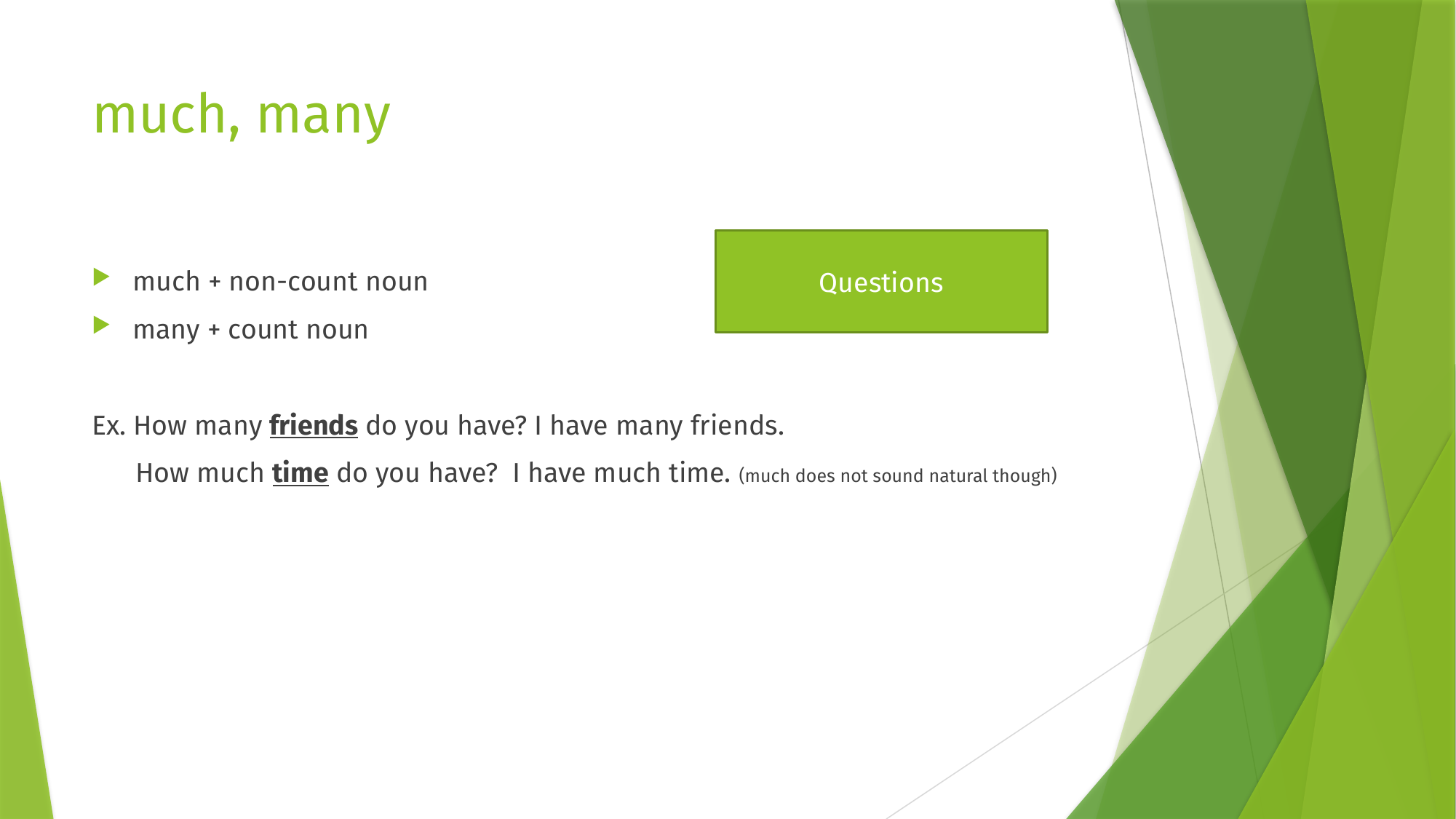

# much, many
Questions
much + non-count noun
many + count noun

Ex. How many friends do you have? I have many friends.
      How much time do you have?  I have much time. (much does not sound natural though)